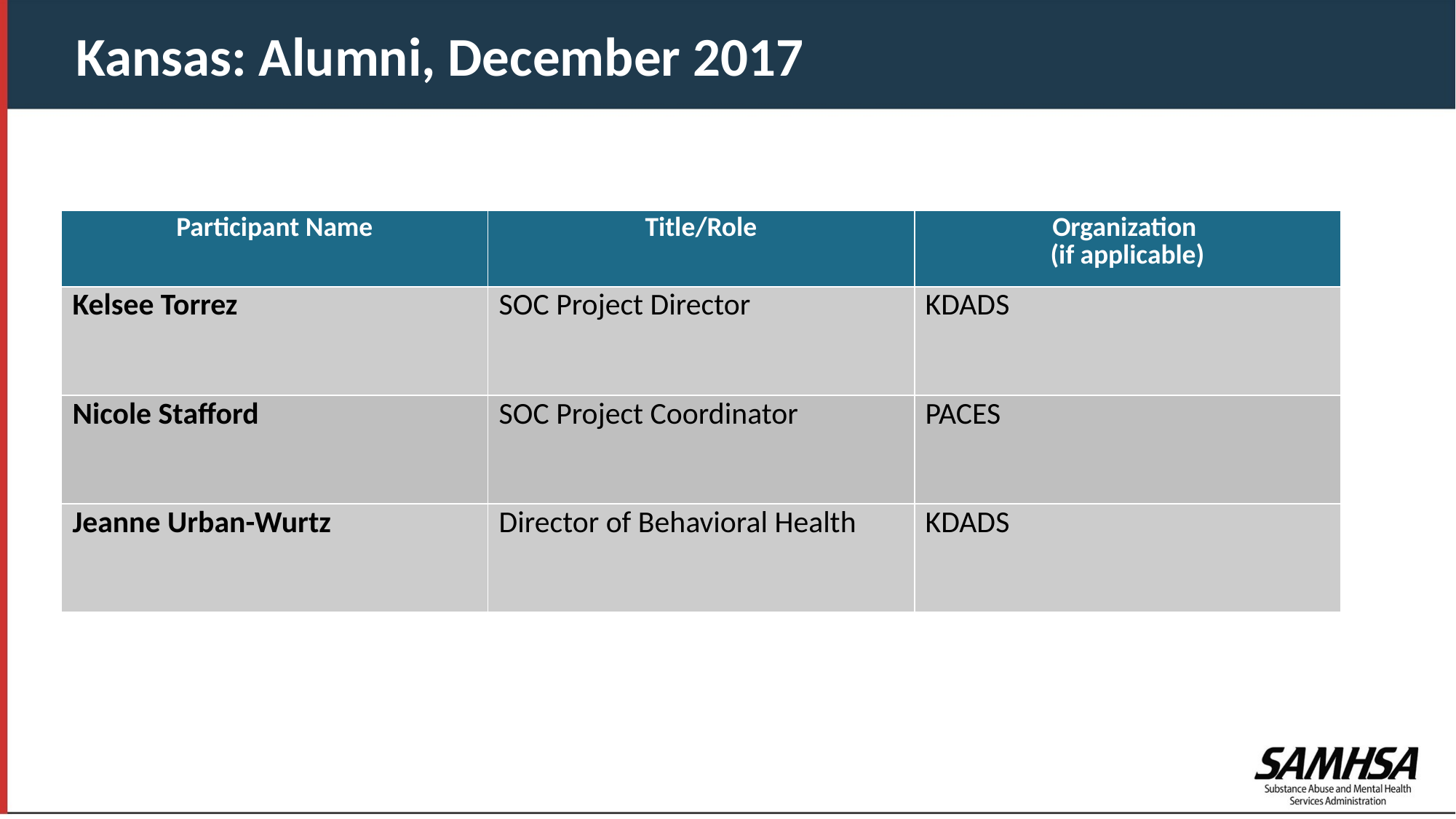

Kansas: Alumni, December 2017
| Participant Name | Title/Role | Organization (if applicable) |
| --- | --- | --- |
| Kelsee Torrez | SOC Project Director | KDADS |
| Nicole Stafford | SOC Project Coordinator | PACES |
| Jeanne Urban-Wurtz | Director of Behavioral Health | KDADS |